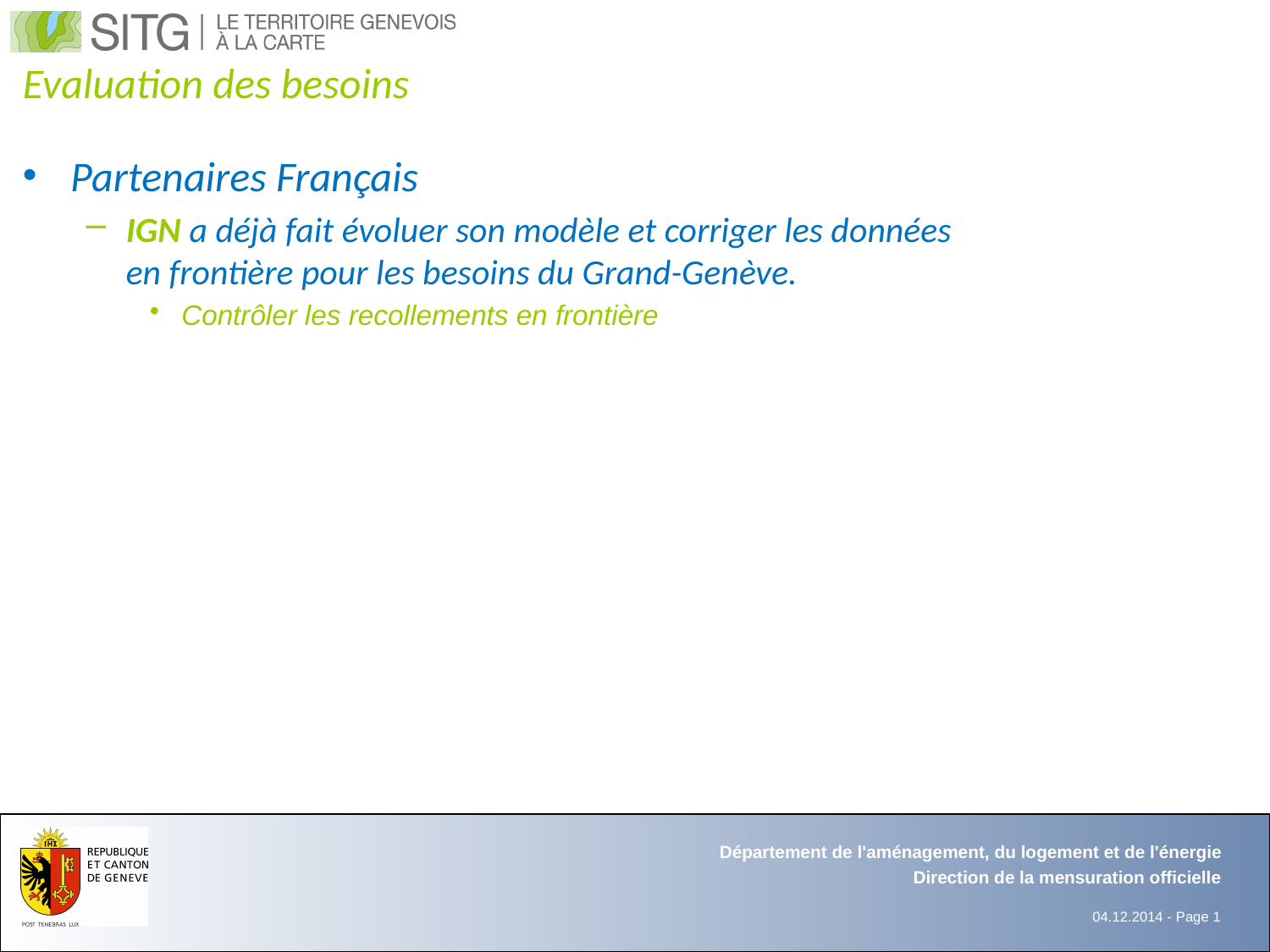

# Evaluation des besoins
Partenaires Français
IGN a déjà fait évoluer son modèle et corriger les données
en frontière pour les besoins du Grand-Genève.
Contrôler les recollements en frontière
Département de l'aménagement, du logement et de l'énergie
Direction de la mensuration officielle